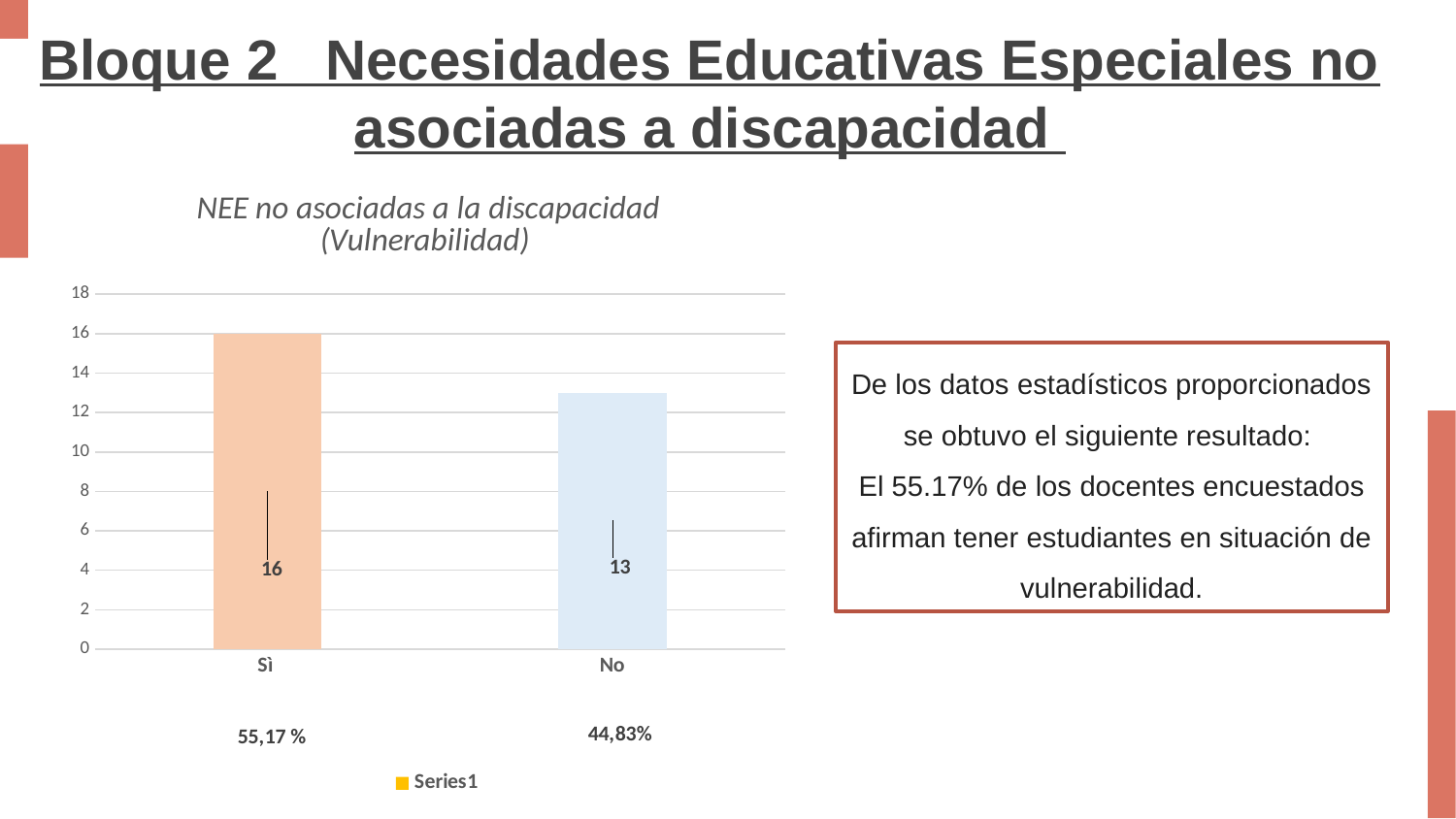

Bloque 2   Necesidades Educativas Especiales no asociadas a discapacidad

### Chart: NEE no asociadas a la discapacidad (Vulnerabilidad)

| Category |  |
|---|---|
| Sì  | 16.0 |
| No | 13.0 |
De los datos estadísticos proporcionados se obtuvo el siguiente resultado:
El 55.17% de los docentes encuestados afirman tener estudiantes en situación de vulnerabilidad.